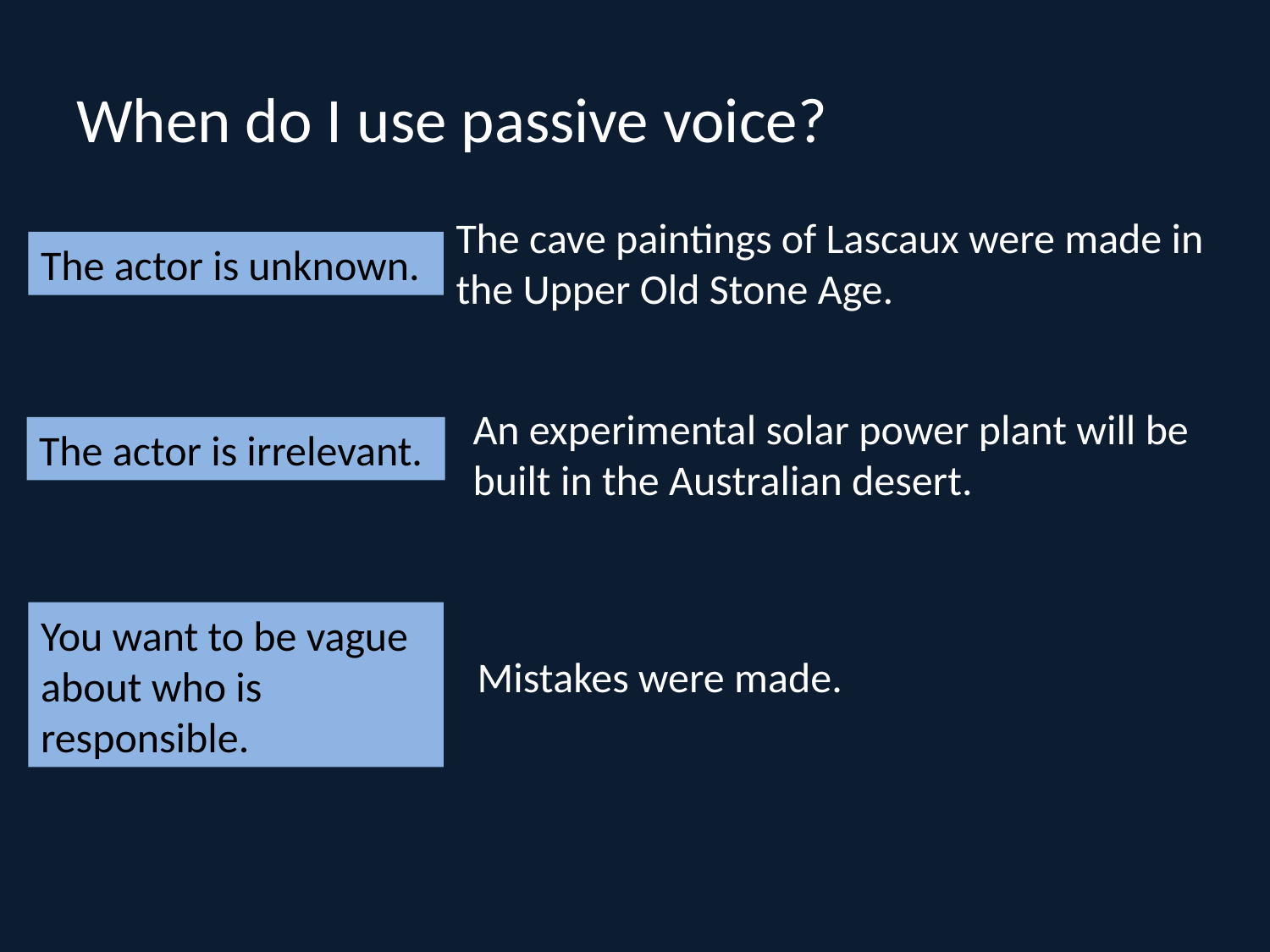

# When do I use passive voice?
The cave paintings of Lascaux were made in the Upper Old Stone Age.
The actor is unknown.
An experimental solar power plant will be built in the Australian desert.
The actor is irrelevant.
You want to be vague about who is responsible.
Mistakes were made.